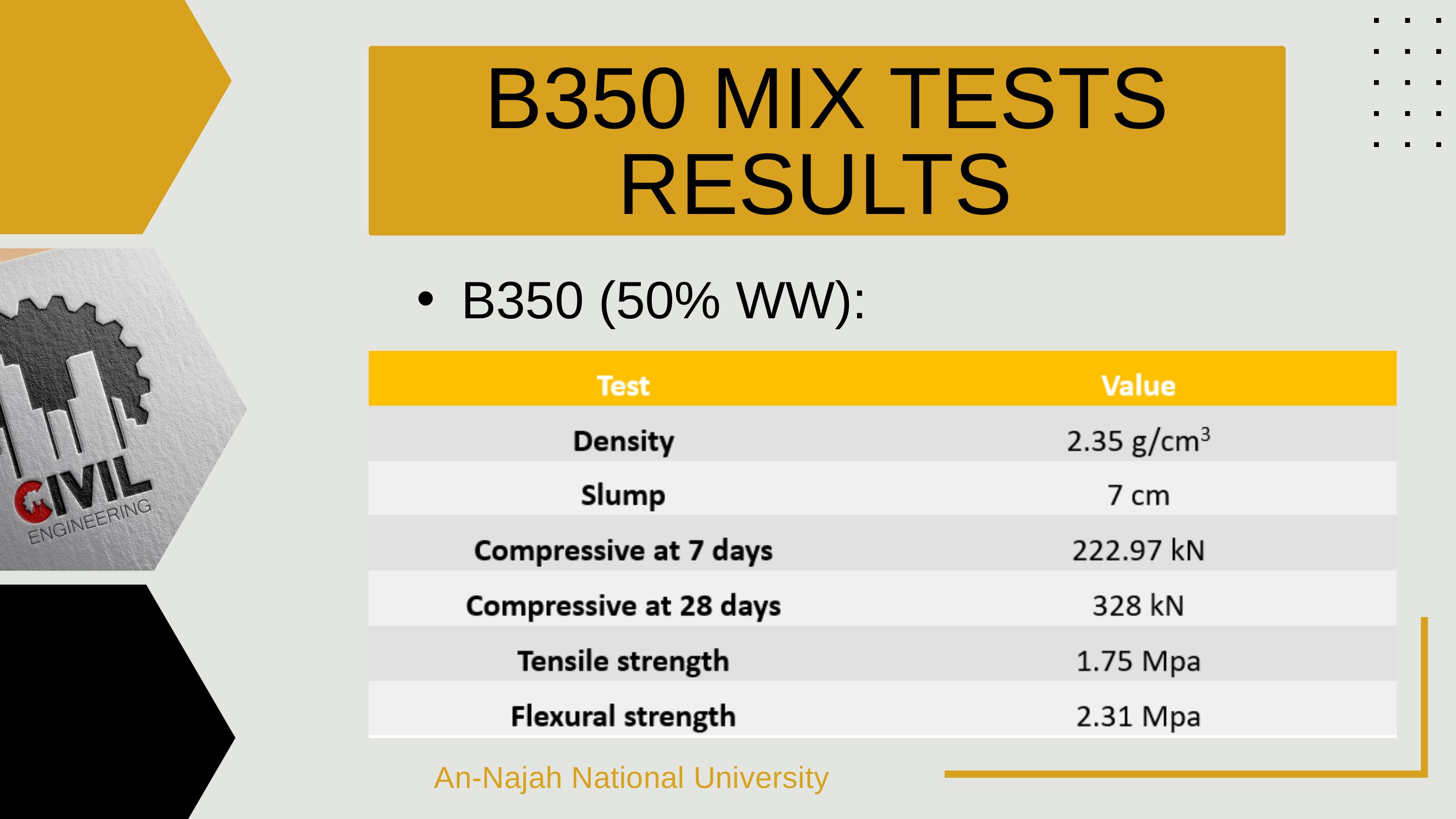

B350 MIX TESTS RESULTS

B350 (50% WW):

An-Najah National University